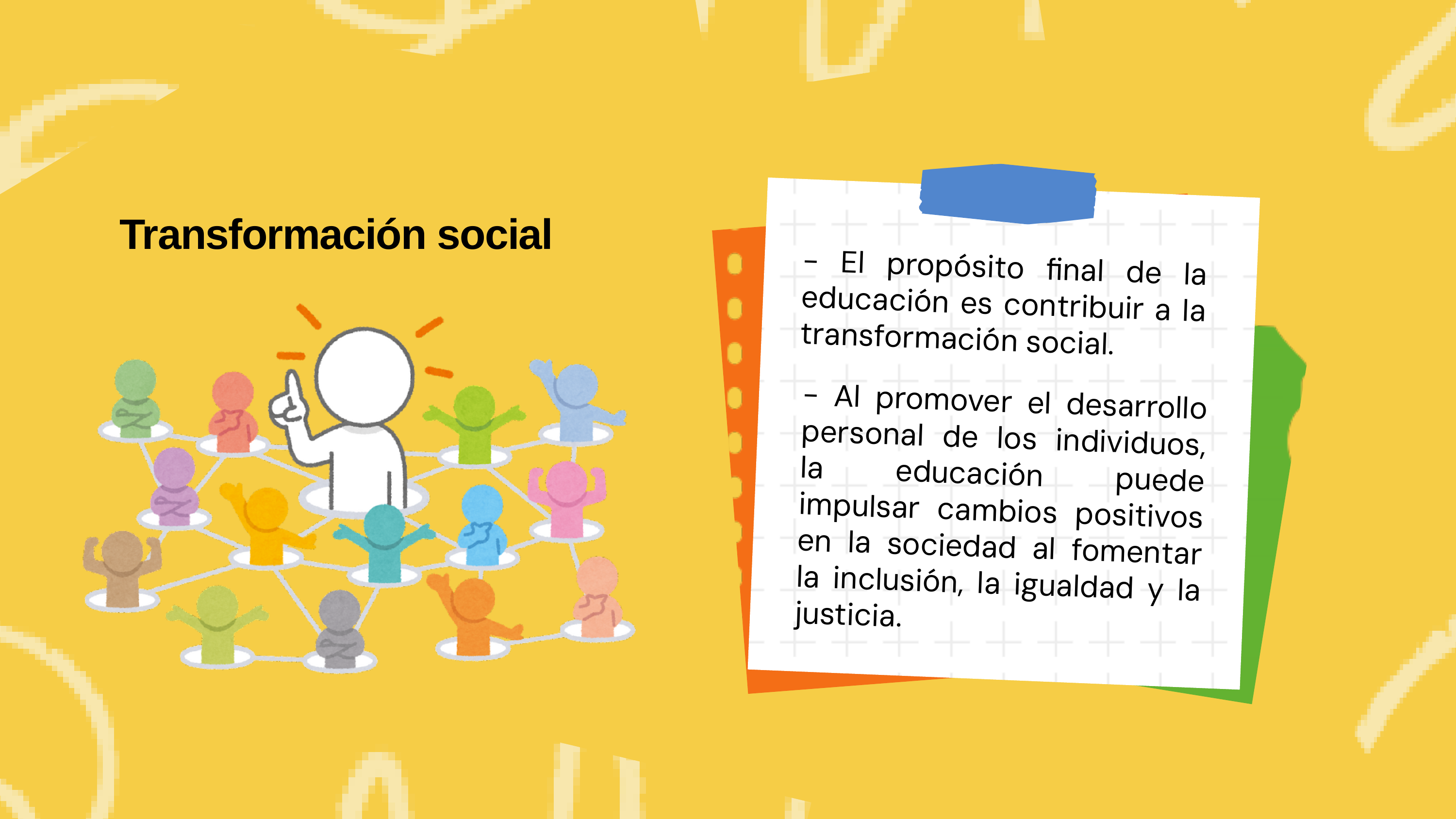

Transformación social

- El propósito final de la educación es contribuir a la transformación social.

- Al promover el desarrollo personal de los individuos, la educación puede impulsar cambios positivos en la sociedad al fomentar la inclusión, la igualdad y la justicia.